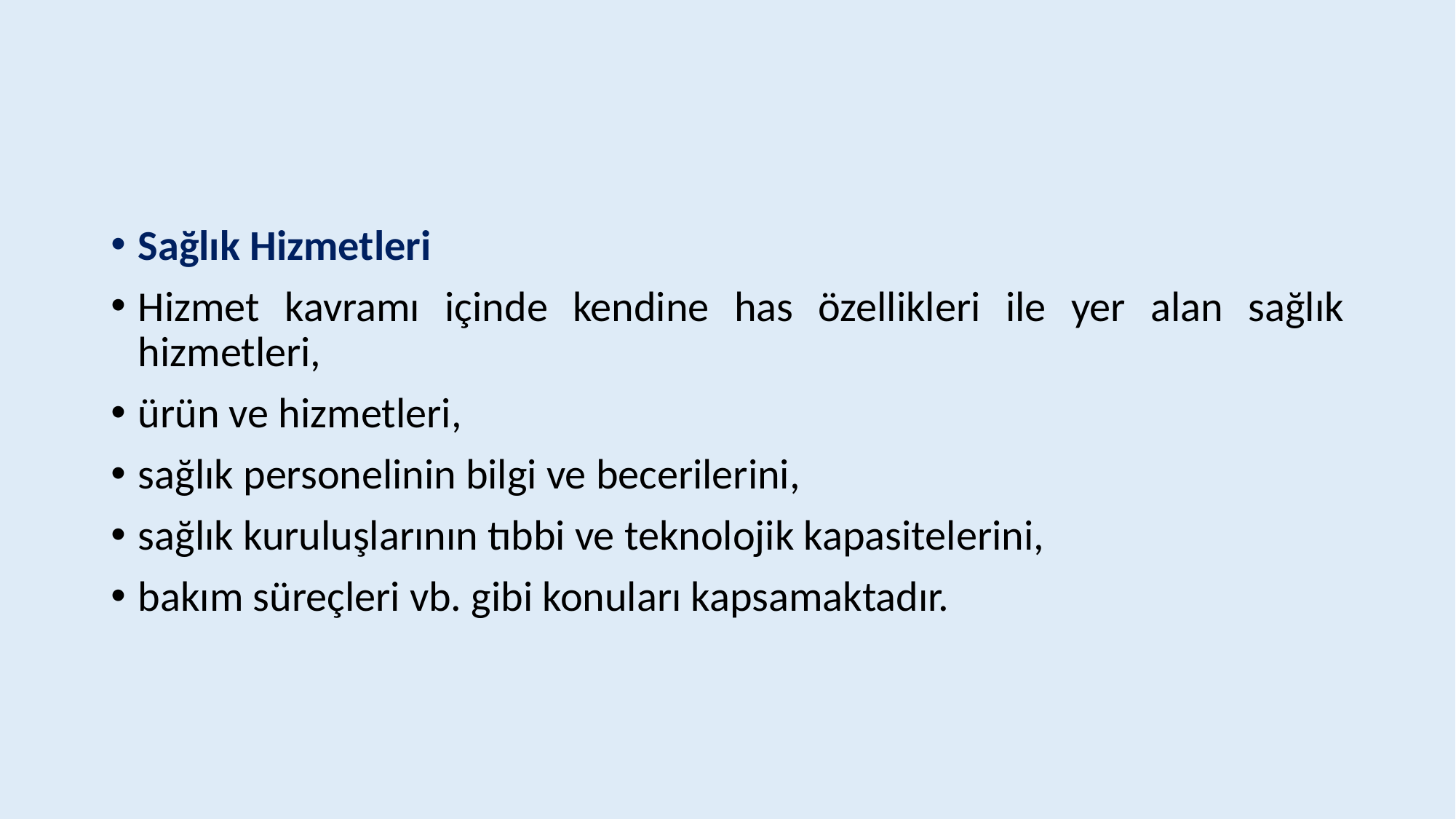

Sağlık Hizmetleri
Hizmet kavramı içinde kendine has özellikleri ile yer alan sağlık hizmetleri,
ürün ve hizmetleri,
sağlık personelinin bilgi ve becerilerini,
sağlık kuruluşlarının tıbbi ve teknolojik kapasitelerini,
bakım süreçleri vb. gibi konuları kapsamaktadır.